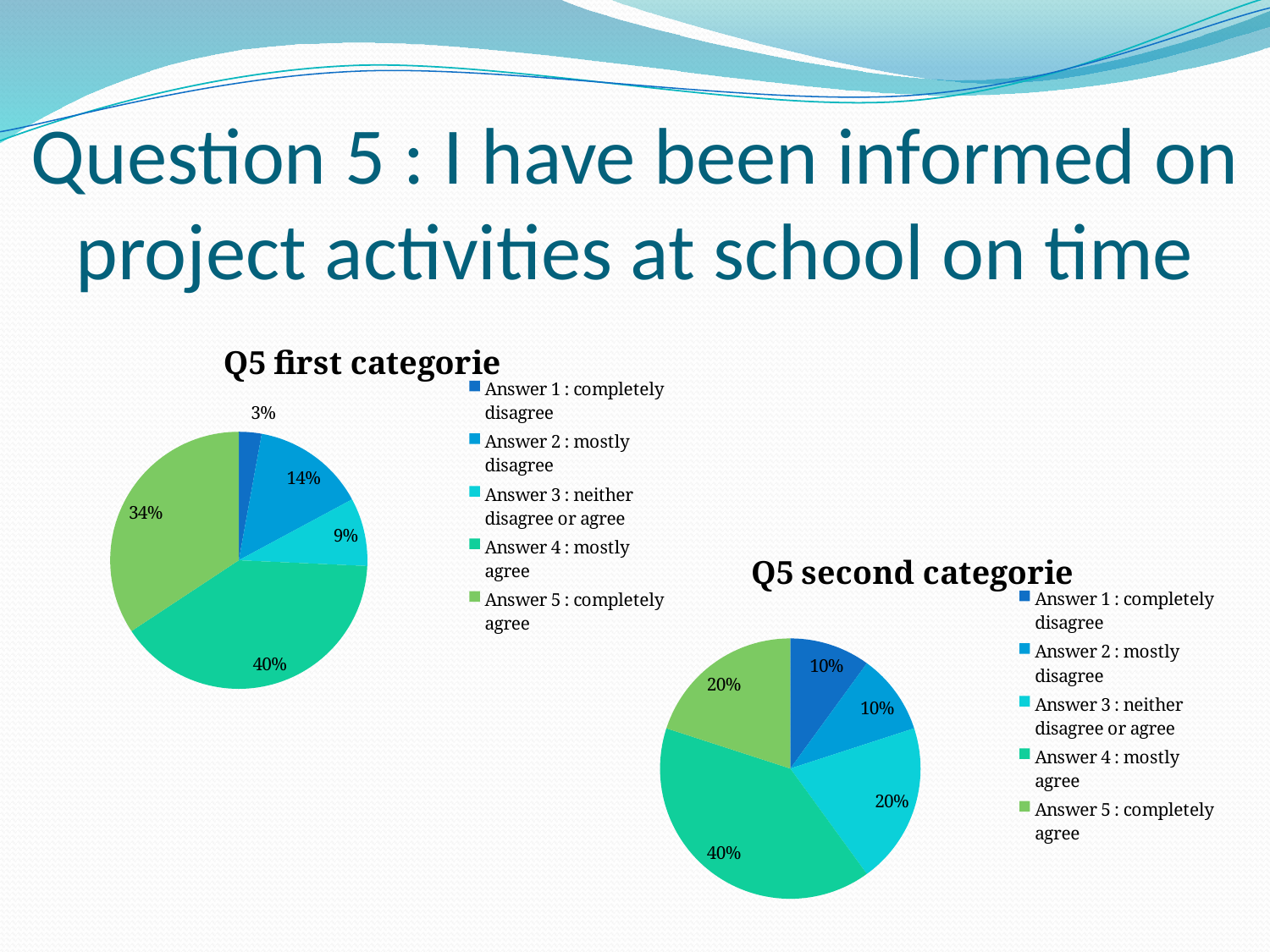

# Question 5 : I have been informed on project activities at school on time

### Chart:

| Category | Q5 first categorie |
|---|---|
| Answer 1 : completely disagree | 1.0 |
| Answer 2 : mostly disagree | 5.0 |
| Answer 3 : neither disagree or agree | 3.0 |
| Answer 4 : mostly agree | 14.0 |
| Answer 5 : completely agree | 12.0 |

### Chart:

| Category | Q5 second categorie |
|---|---|
| Answer 1 : completely disagree | 2.0 |
| Answer 2 : mostly disagree | 2.0 |
| Answer 3 : neither disagree or agree | 4.0 |
| Answer 4 : mostly agree | 8.0 |
| Answer 5 : completely agree | 4.0 |